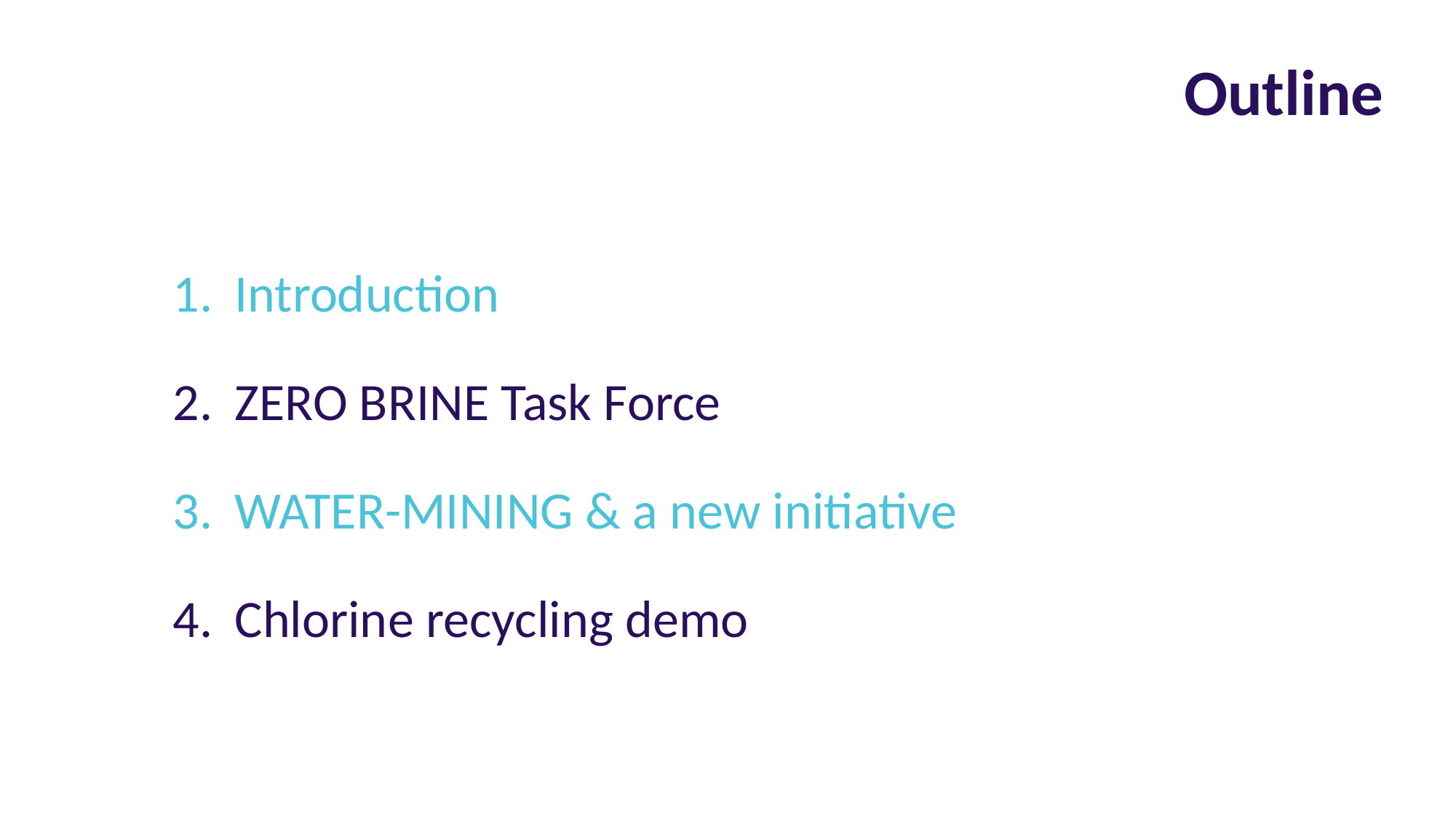

Outline

Introduction
ZERO BRINE Task Force
WATER-MINING & a new initiative
Chlorine recycling demo